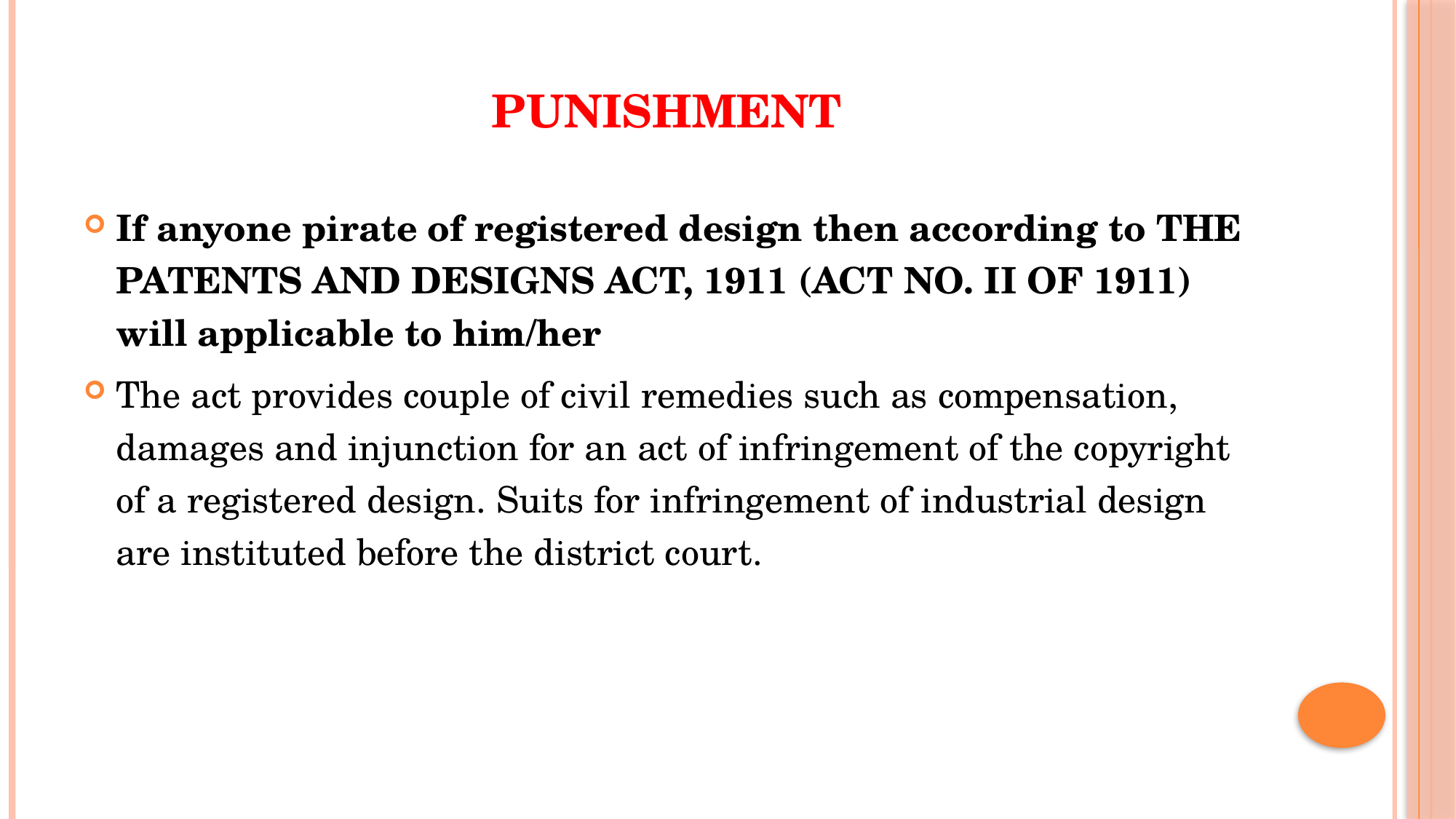

# Punishment
If anyone pirate of registered design then according to THE PATENTS AND DESIGNS ACT, 1911 (ACT NO. II OF 1911) will applicable to him/her
The act provides couple of civil remedies such as compensation, damages and injunction for an act of infringement of the copyright of a registered design. Suits for infringement of industrial design are instituted before the district court.
17